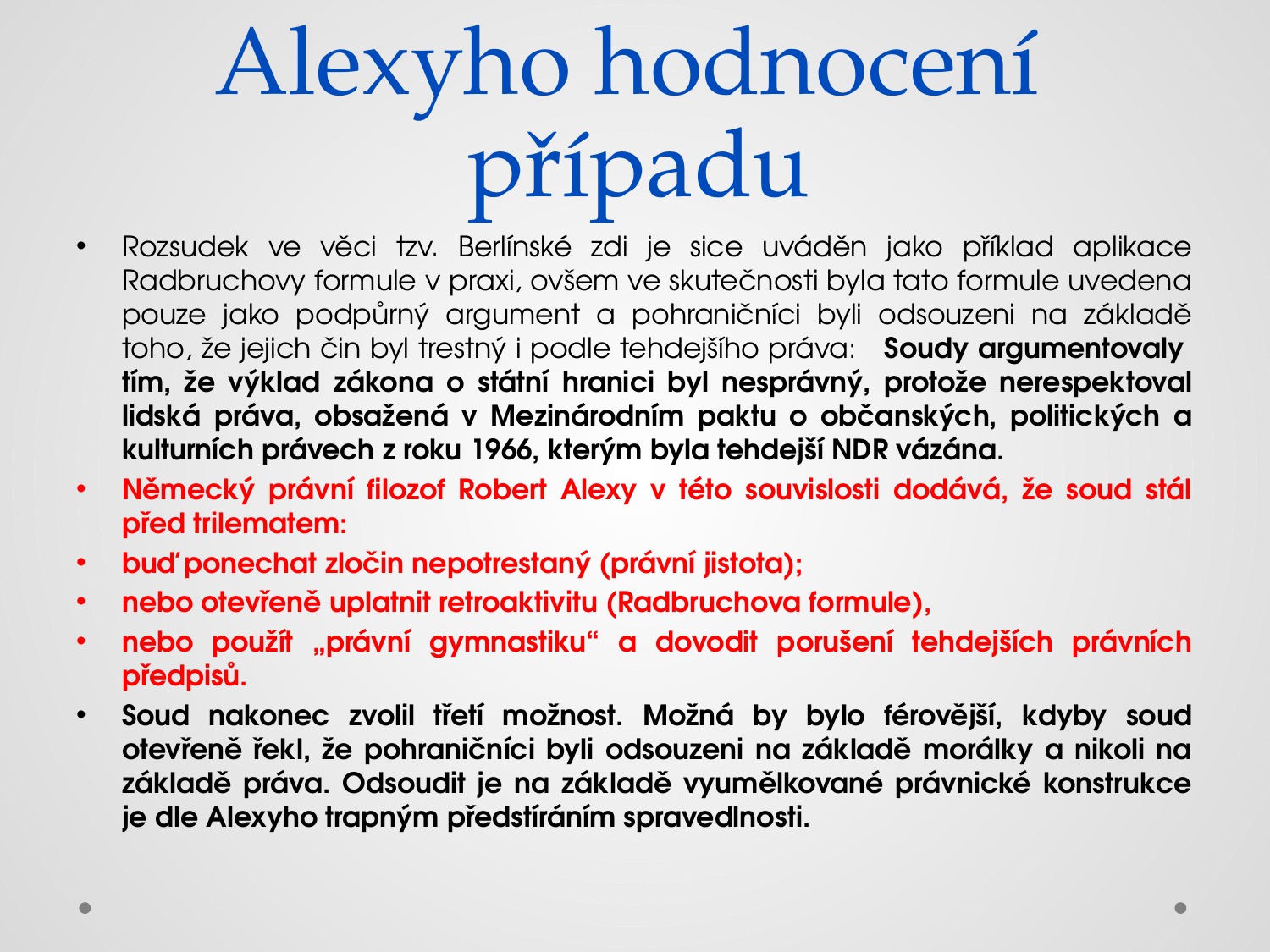

# Alexyho hodnocení  případu
Rozsudek ve věci tzv. Berlínské zdi je sice uváděn jako příklad aplikace Radbruchovy formule v praxi, ovšem ve skutečnosti byla tato formule uvedena pouze jako podpůrný argument a pohraničníci byli odsouzeni na základě toho, že jejich čin byl trestný i podle tehdejšího práva:   Soudy argumentovaly  tím, že výklad zákona o státní hranici byl nesprávný, protože nerespektoval lidská práva, obsažená v Mezinárodním paktu o občanských, politických a kulturních právech z roku 1966, kterým byla tehdejší NDR vázána.
Německý právní filozof Robert Alexy v této souvislosti dodává, že soud stál před trilematem:
buď ponechat zločin nepotrestaný (právní jistota);
nebo otevřeně uplatnit retroaktivitu (Radbruchova formule),
nebo použít „právní gymnastiku“ a dovodit porušení tehdejších právních předpisů.
Soud nakonec zvolil třetí možnost. Možná by bylo férovější, kdyby soud otevřeně řekl, že pohraničníci byli odsouzeni na základě morálky a nikoli na základě práva. Odsoudit je na základě vyumělkované právnické konstrukce je dle Alexyho trapným předstíráním spravedlnosti.